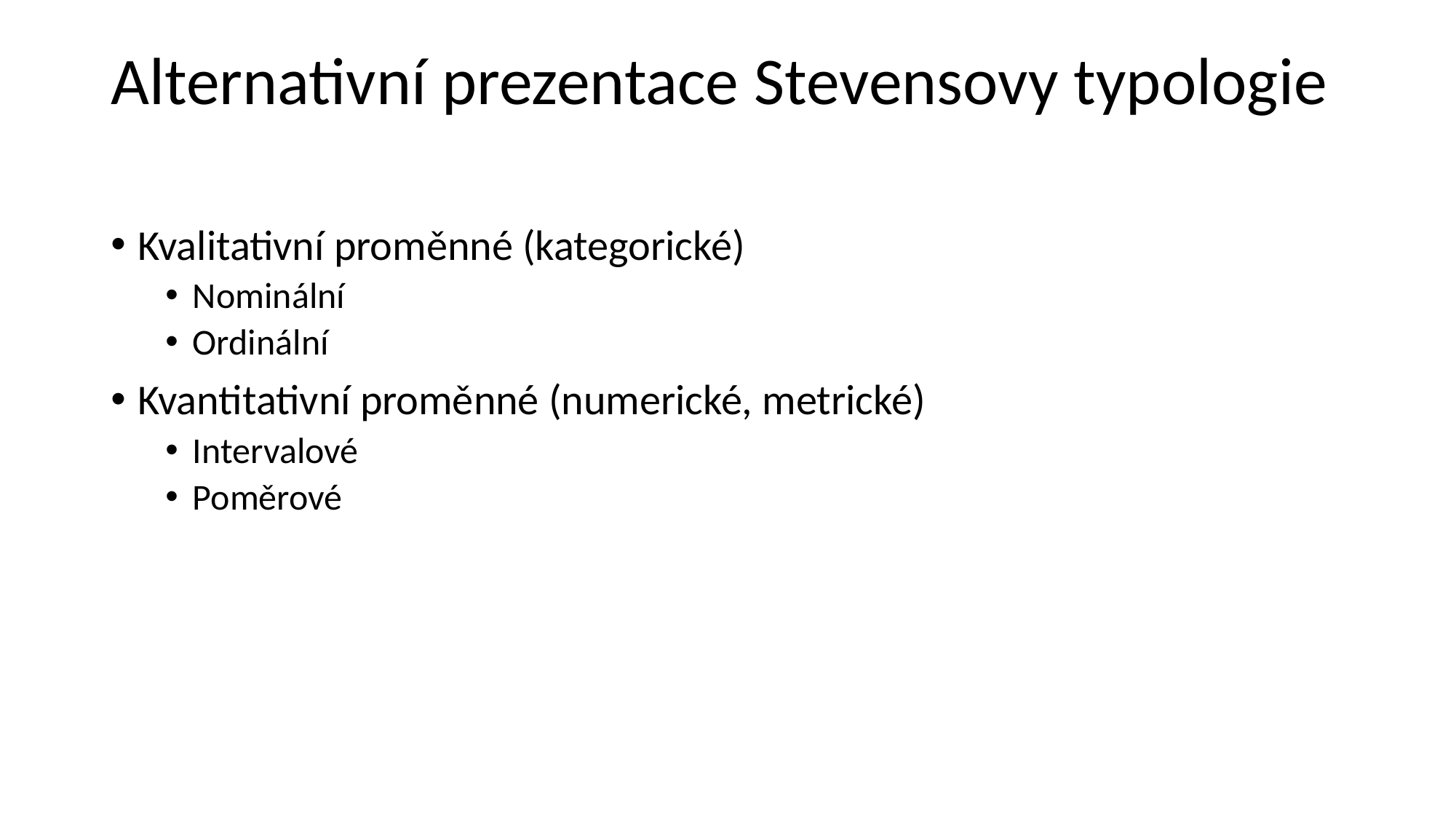

# Alternativní prezentace Stevensovy typologie
Kvalitativní proměnné (kategorické)
Nominální
Ordinální
Kvantitativní proměnné (numerické, metrické)
Intervalové
Poměrové